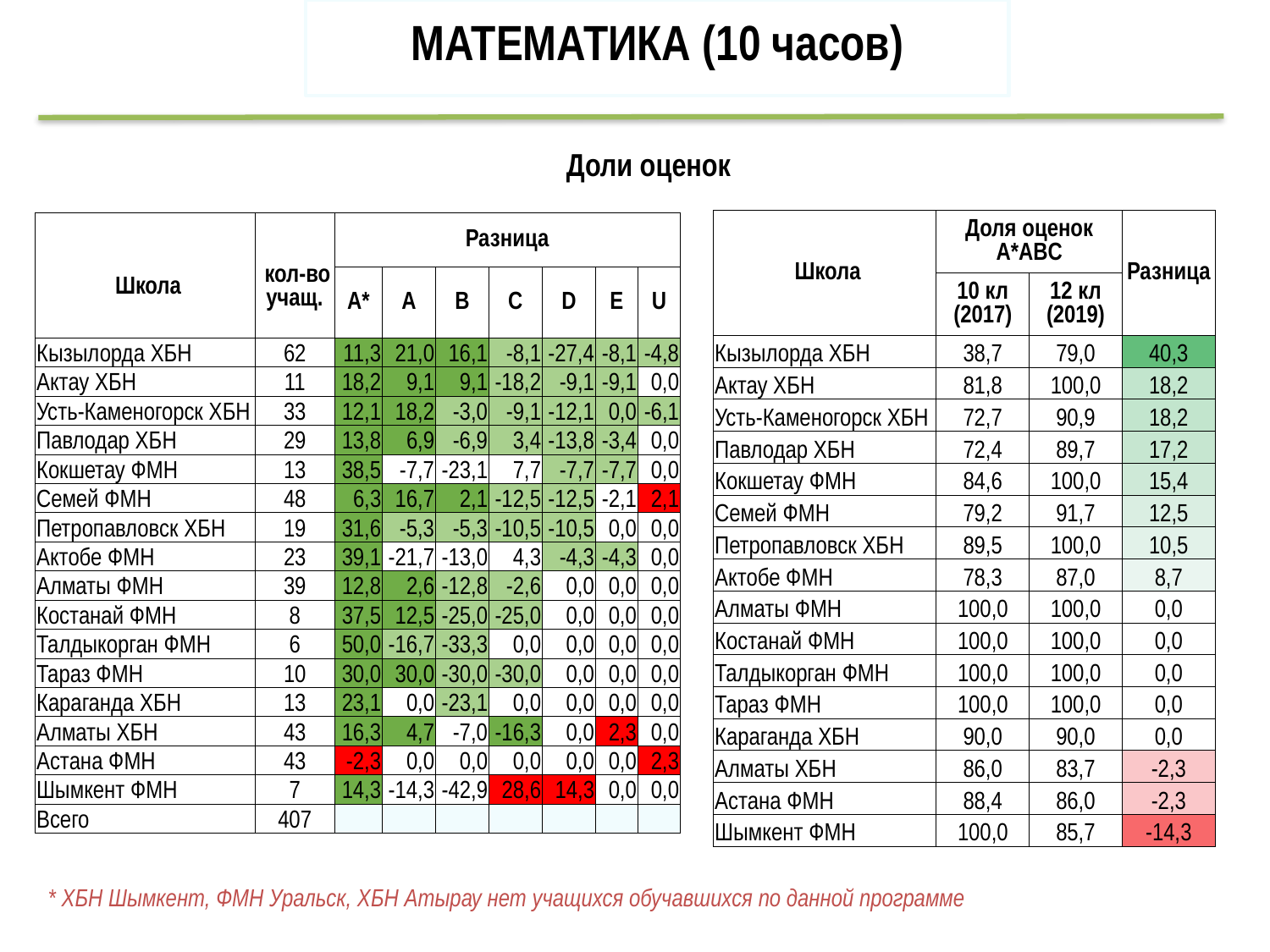

# МАТЕМАТИКА (10 часов)
Доли оценок
| Школа | Доля оценок A\*ABC |  | Разница |
| --- | --- | --- | --- |
|  | 10 кл (2017) | 12 кл (2019) |  |
| Кызылорда ХБН | 38,7 | 79,0 | 40,3 |
| Актау ХБН | 81,8 | 100,0 | 18,2 |
| Усть-Каменогорск ХБН | 72,7 | 90,9 | 18,2 |
| Павлодар ХБН | 72,4 | 89,7 | 17,2 |
| Кокшетау ФМН | 84,6 | 100,0 | 15,4 |
| Семей ФМН | 79,2 | 91,7 | 12,5 |
| Петропавловск ХБН | 89,5 | 100,0 | 10,5 |
| Актобе ФМН | 78,3 | 87,0 | 8,7 |
| Алматы ФМН | 100,0 | 100,0 | 0,0 |
| Костанай ФМН | 100,0 | 100,0 | 0,0 |
| Талдыкорган ФМН | 100,0 | 100,0 | 0,0 |
| Тараз ФМН | 100,0 | 100,0 | 0,0 |
| Караганда ХБН | 90,0 | 90,0 | 0,0 |
| Алматы ХБН | 86,0 | 83,7 | -2,3 |
| Астана ФМН | 88,4 | 86,0 | -2,3 |
| Шымкент ФМН | 100,0 | 85,7 | -14,3 |
| Школа | кол-во учащ. | Разница |  |  |  |  |  |  |
| --- | --- | --- | --- | --- | --- | --- | --- | --- |
|  |  | A\* | A | B | C | D | E | U |
| Кызылорда ХБН | 62 | 11,3 | 21,0 | 16,1 | -8,1 | -27,4 | -8,1 | -4,8 |
| Актау ХБН | 11 | 18,2 | 9,1 | 9,1 | -18,2 | -9,1 | -9,1 | 0,0 |
| Усть-Каменогорск ХБН | 33 | 12,1 | 18,2 | -3,0 | -9,1 | -12,1 | 0,0 | -6,1 |
| Павлодар ХБН | 29 | 13,8 | 6,9 | -6,9 | 3,4 | -13,8 | -3,4 | 0,0 |
| Кокшетау ФМН | 13 | 38,5 | -7,7 | -23,1 | 7,7 | -7,7 | -7,7 | 0,0 |
| Семей ФМН | 48 | 6,3 | 16,7 | 2,1 | -12,5 | -12,5 | -2,1 | 2,1 |
| Петропавловск ХБН | 19 | 31,6 | -5,3 | -5,3 | -10,5 | -10,5 | 0,0 | 0,0 |
| Актобе ФМН | 23 | 39,1 | -21,7 | -13,0 | 4,3 | -4,3 | -4,3 | 0,0 |
| Алматы ФМН | 39 | 12,8 | 2,6 | -12,8 | -2,6 | 0,0 | 0,0 | 0,0 |
| Костанай ФМН | 8 | 37,5 | 12,5 | -25,0 | -25,0 | 0,0 | 0,0 | 0,0 |
| Талдыкорган ФМН | 6 | 50,0 | -16,7 | -33,3 | 0,0 | 0,0 | 0,0 | 0,0 |
| Тараз ФМН | 10 | 30,0 | 30,0 | -30,0 | -30,0 | 0,0 | 0,0 | 0,0 |
| Караганда ХБН | 13 | 23,1 | 0,0 | -23,1 | 0,0 | 0,0 | 0,0 | 0,0 |
| Алматы ХБН | 43 | 16,3 | 4,7 | -7,0 | -16,3 | 0,0 | 2,3 | 0,0 |
| Астана ФМН | 43 | -2,3 | 0,0 | 0,0 | 0,0 | 0,0 | 0,0 | 2,3 |
| Шымкент ФМН | 7 | 14,3 | -14,3 | -42,9 | 28,6 | 14,3 | 0,0 | 0,0 |
| Всего | 407 |  |  |  |  |  |  |  |
* ХБН Шымкент, ФМН Уральск, ХБН Атырау нет учащихся обучавшихся по данной программе